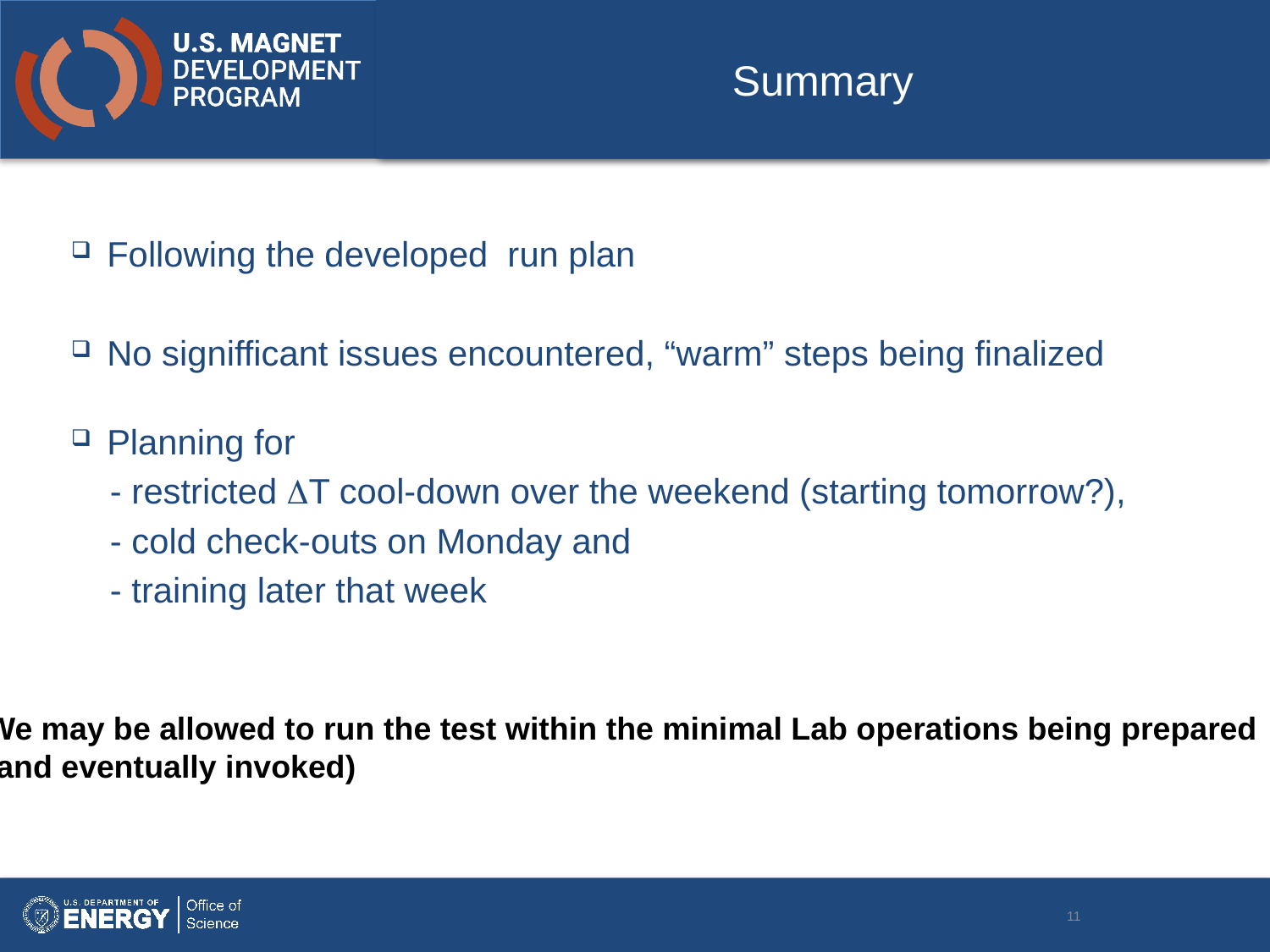

# Summary
Following the developed  run plan

No signifficant issues encountered, “warm” steps being finalized

Planning for
    - restricted ΔT cool-down over the weekend (starting tomorrow?),
    - cold check-outs on Monday and
    - training later that week

We may be allowed to run the test within the minimal Lab operations being prepared
(and eventually invoked)
11